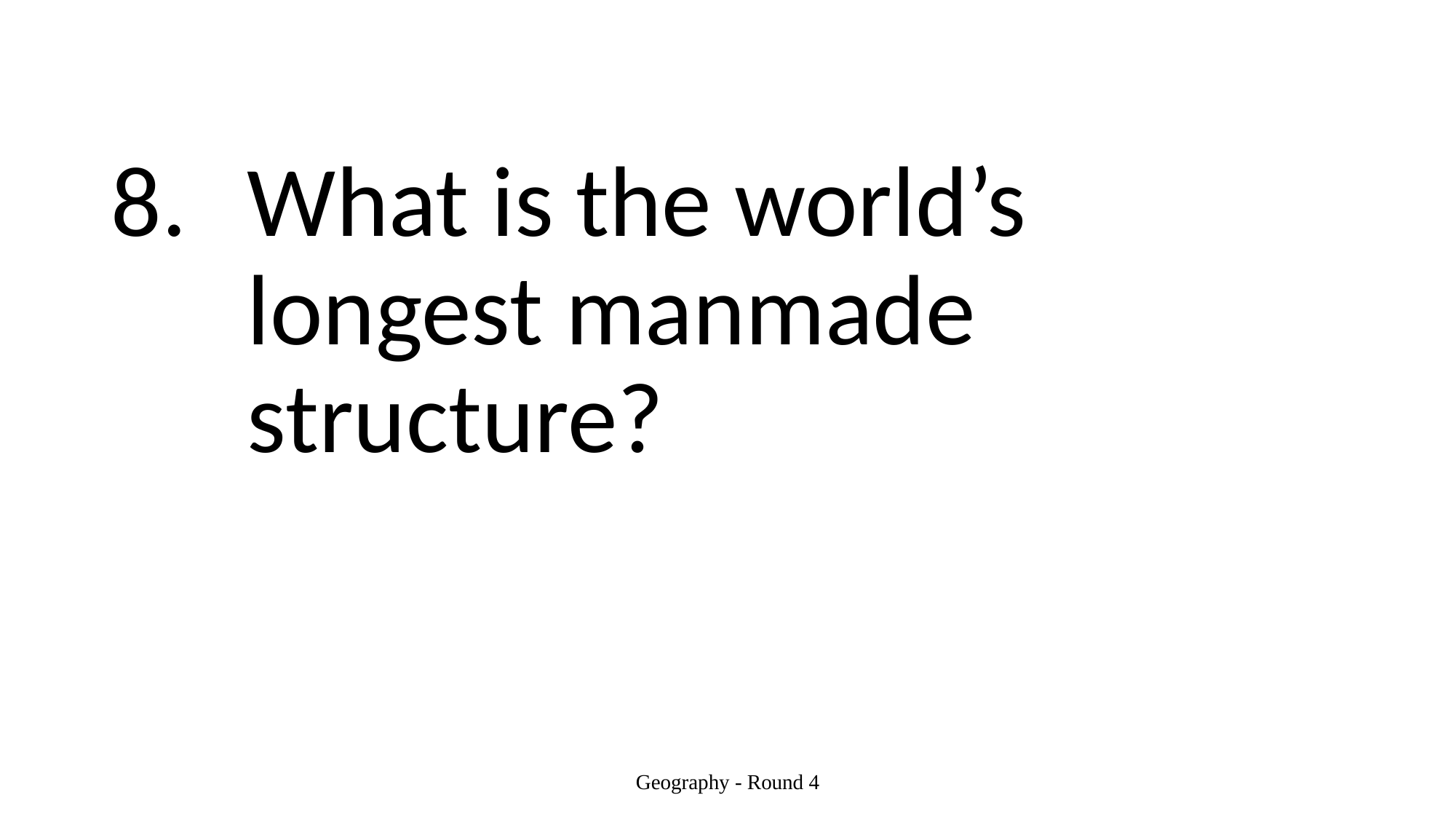

#
What is the world’s longest manmade structure?
Geography - Round 4